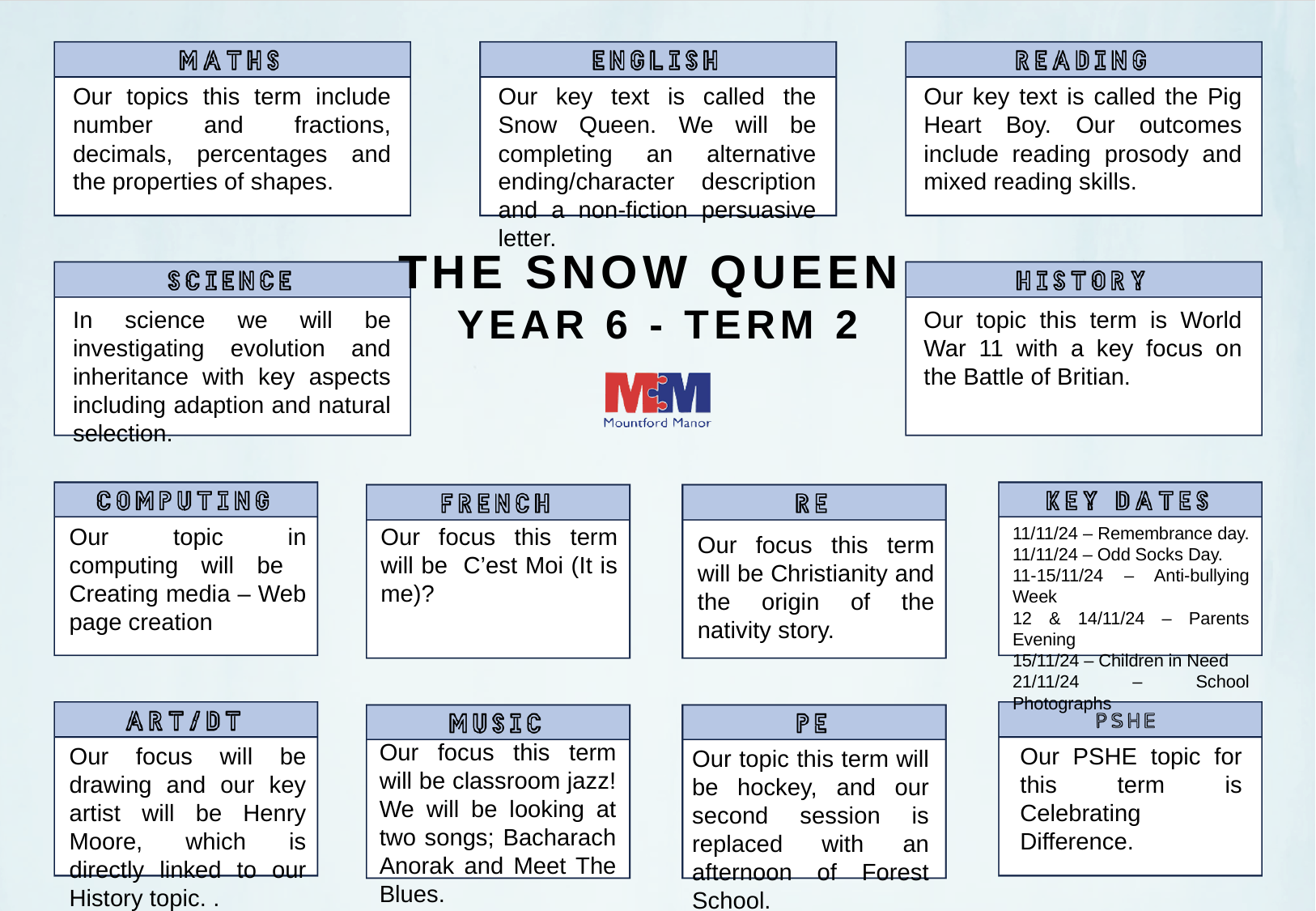

Our topics this term include number and fractions, decimals, percentages and the properties of shapes.
Our key text is called the Snow Queen. We will be completing an alternative ending/character description and a non-fiction persuasive letter.
Our key text is called the Pig Heart Boy. Our outcomes include reading prosody and mixed reading skills.
THE SNOW QUEEN
YEAR 6 - TERM 2
In science we will be investigating evolution and inheritance with key aspects including adaption and natural selection.
Our topic this term is World War 11 with a key focus on the Battle of Britian.
Our topic in computing will be  Creating media – Web page creation
Our focus this term will be  C’est Moi (It is me)?
11/11/24 – Remembrance day.
11/11/24 – Odd Socks Day.
11-15/11/24 – Anti-bullying Week
12 & 14/11/24 – Parents Evening
15/11/24 – Children in Need
21/11/24 – School Photographs

Our focus this term will be Christianity and the origin of the nativity story.
Our focus this term will be classroom jazz! We will be looking at two songs; Bacharach Anorak and Meet The Blues.
Our focus will be drawing and our key artist will be Henry Moore, which is directly linked to our History topic. .
Our PSHE topic for this term is Celebrating Difference.
Our topic this term will be hockey, and our second session is replaced with an afternoon of Forest School.